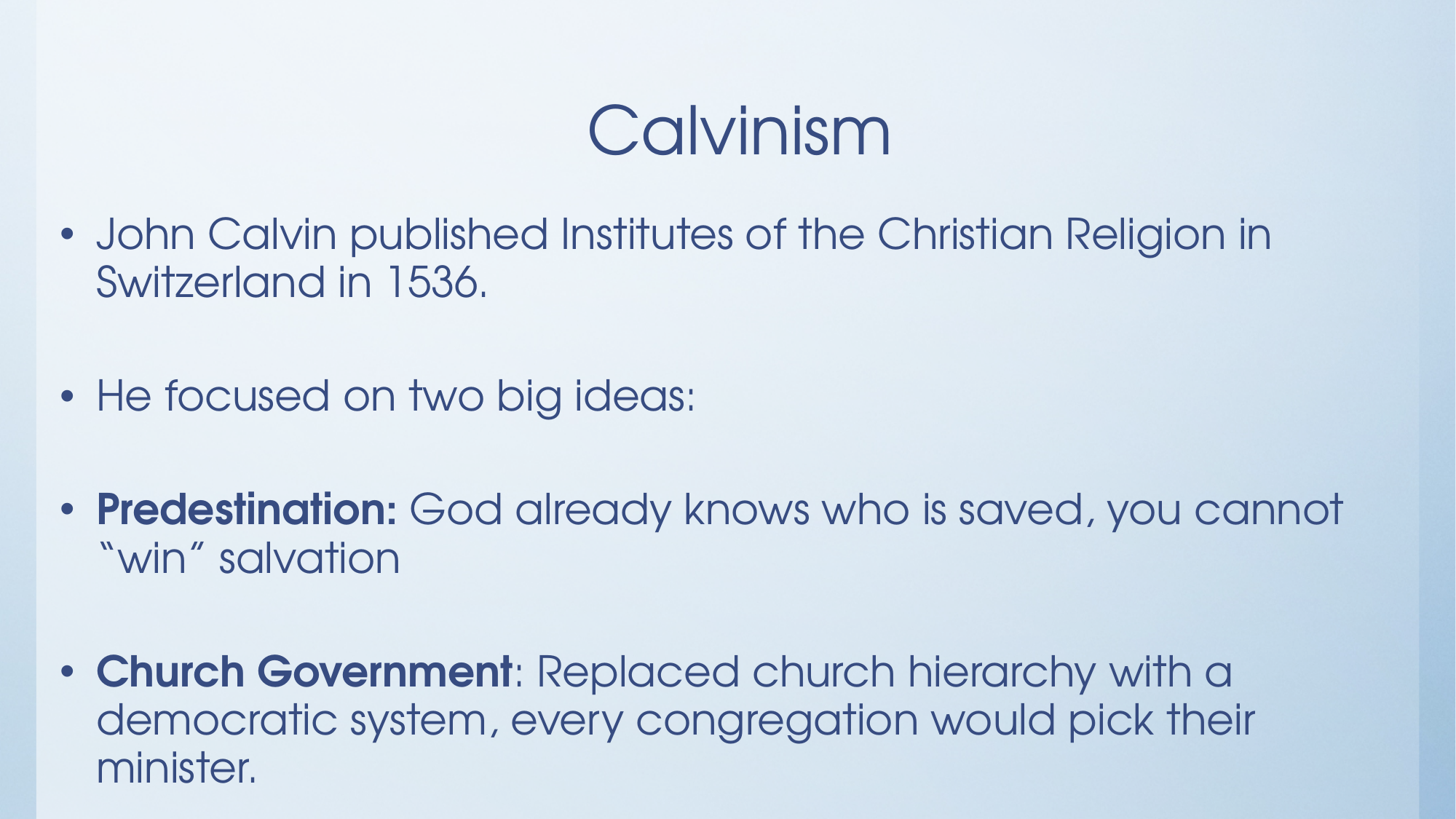

# Calvinism
John Calvin published Institutes of the Christian Religion in Switzerland in 1536.

He focused on two big ideas:

Predestination: God already knows who is saved, you cannot “win” salvation

Church Government: Replaced church hierarchy with a democratic system, every congregation would pick their minister.